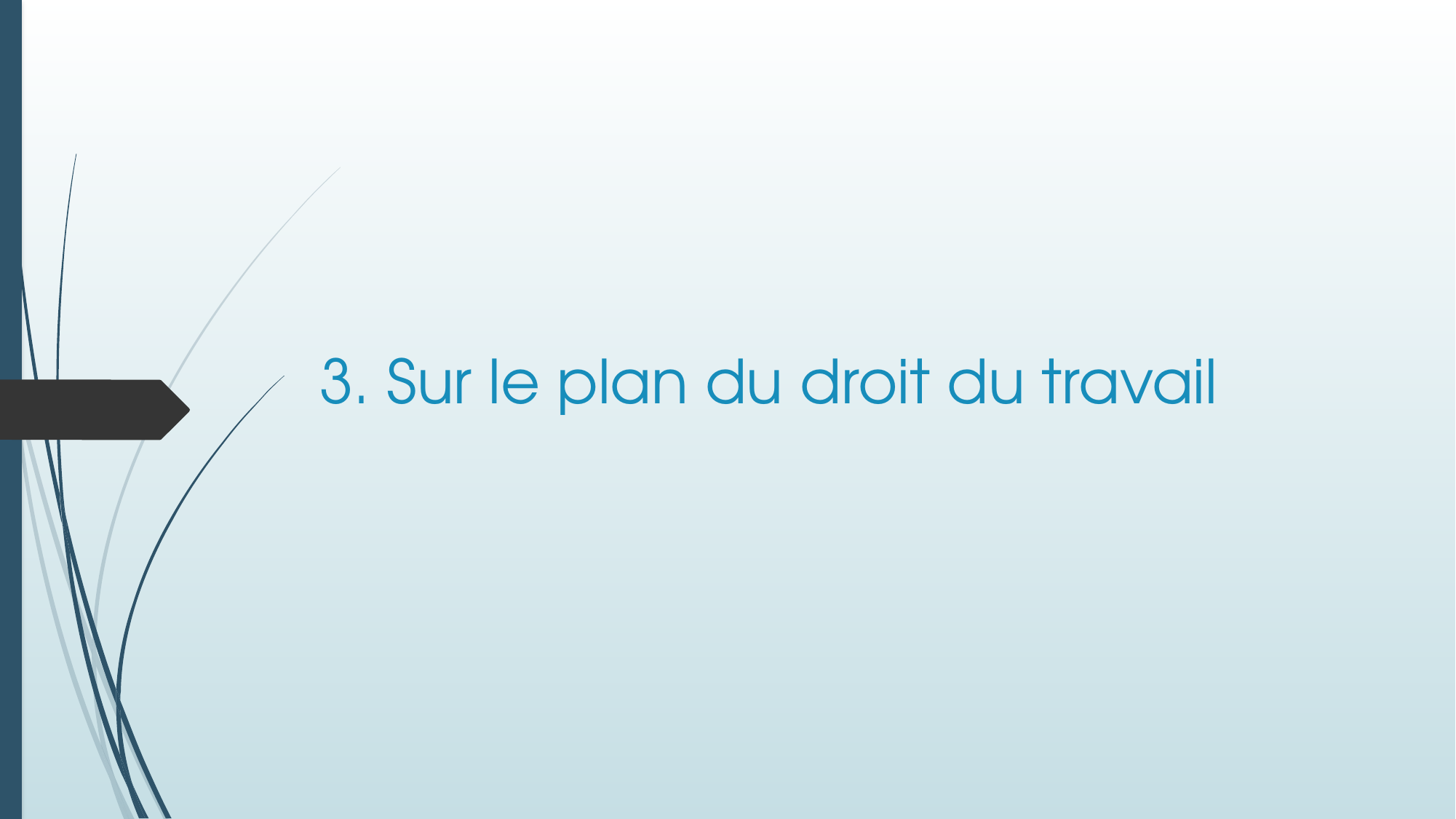

# 3. Sur le plan du droit du travail